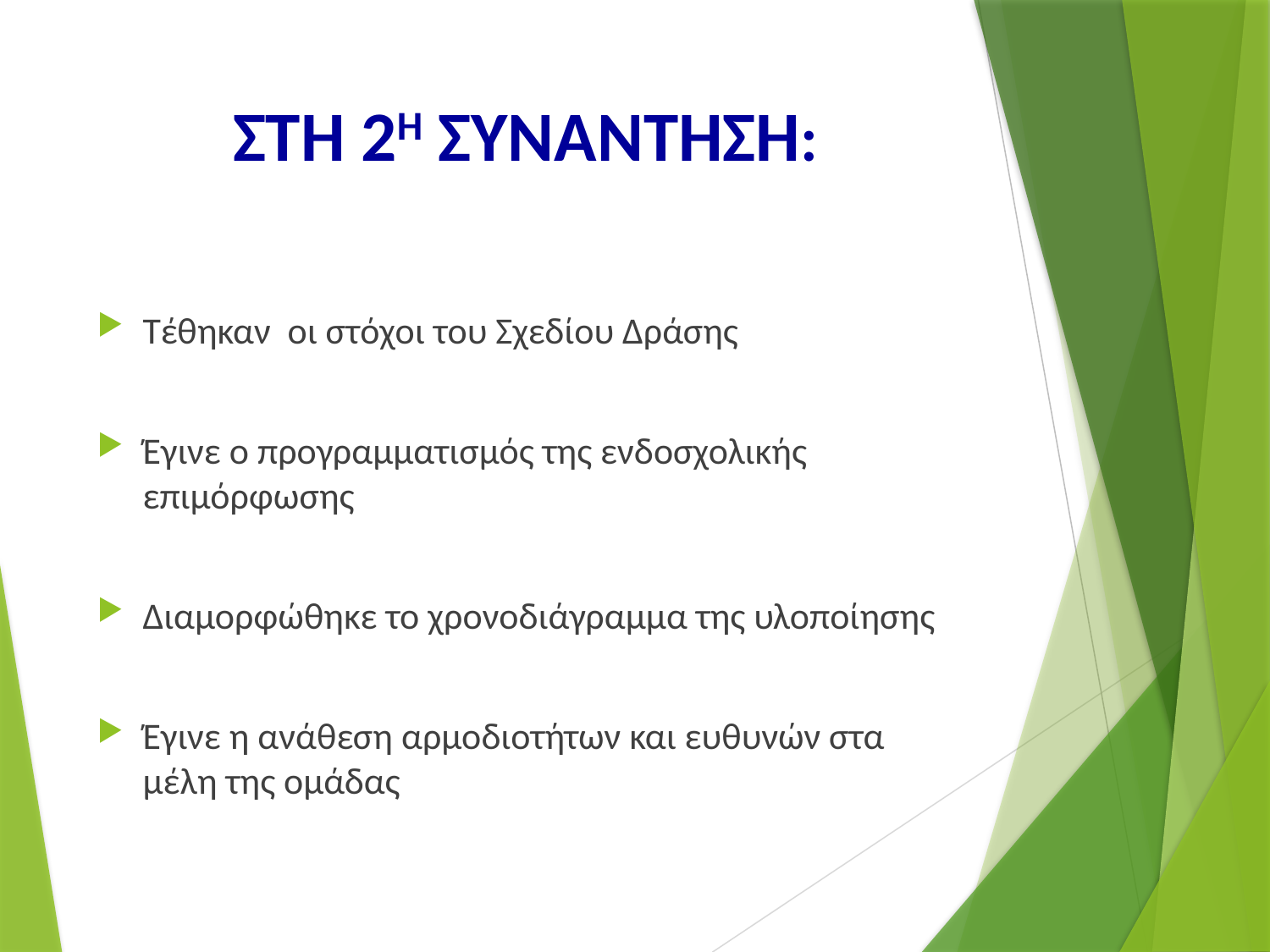

# ΣΤΗ 2Η ΣΥΝΑΝΤΗΣΗ:
Τέθηκαν  οι στόχοι του Σχεδίου Δράσης

Έγινε ο προγραμματισμός της ενδοσχολικής επιμόρφωσης

Διαμορφώθηκε το χρονοδιάγραμμα της υλοποίησης

Έγινε η ανάθεση αρμοδιοτήτων και ευθυνών στα μέλη της ομάδας